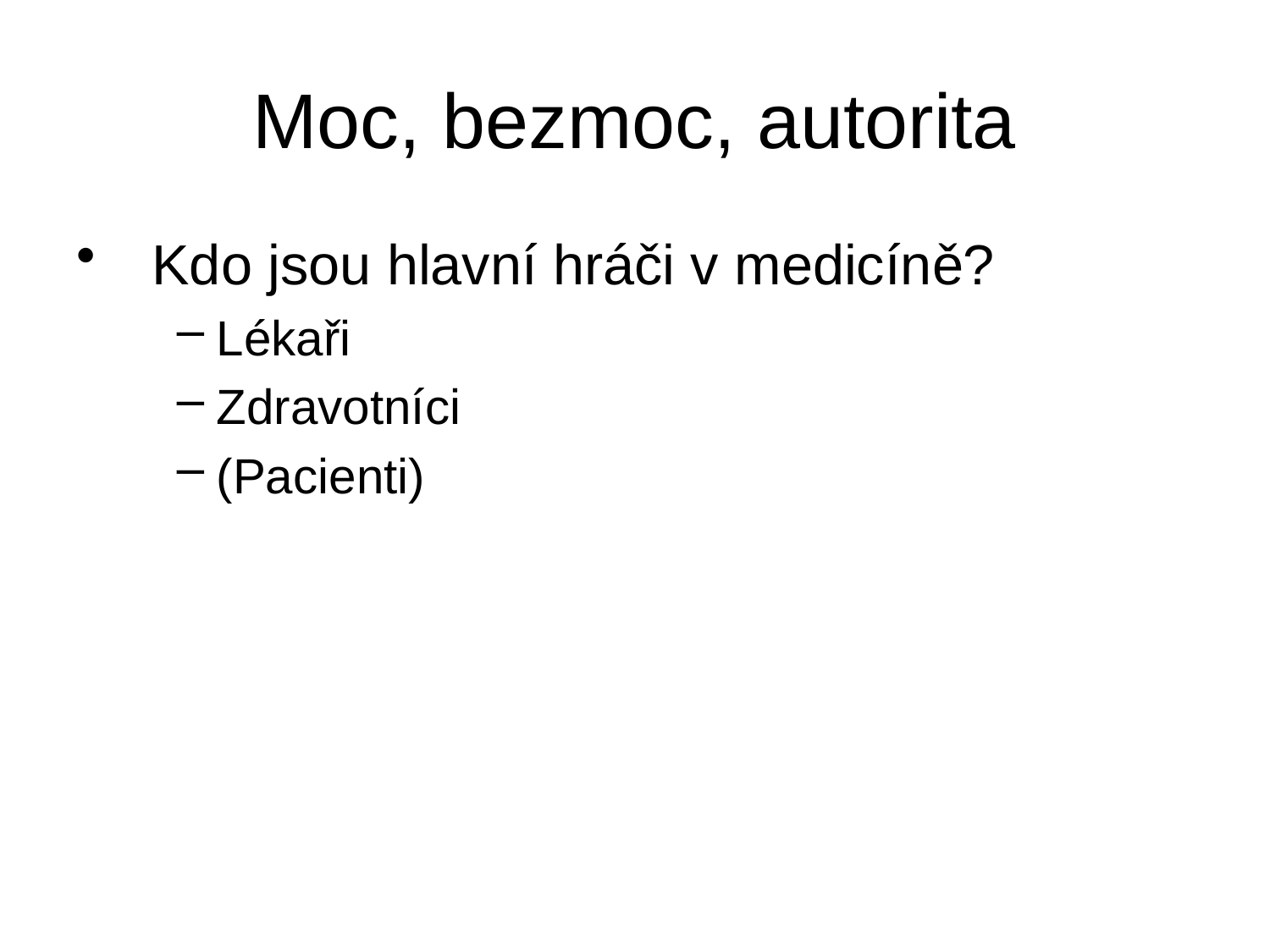

# Moc, bezmoc, autorita
Kdo jsou hlavní hráči v medicíně?
Lékaři
Zdravotníci
(Pacienti)